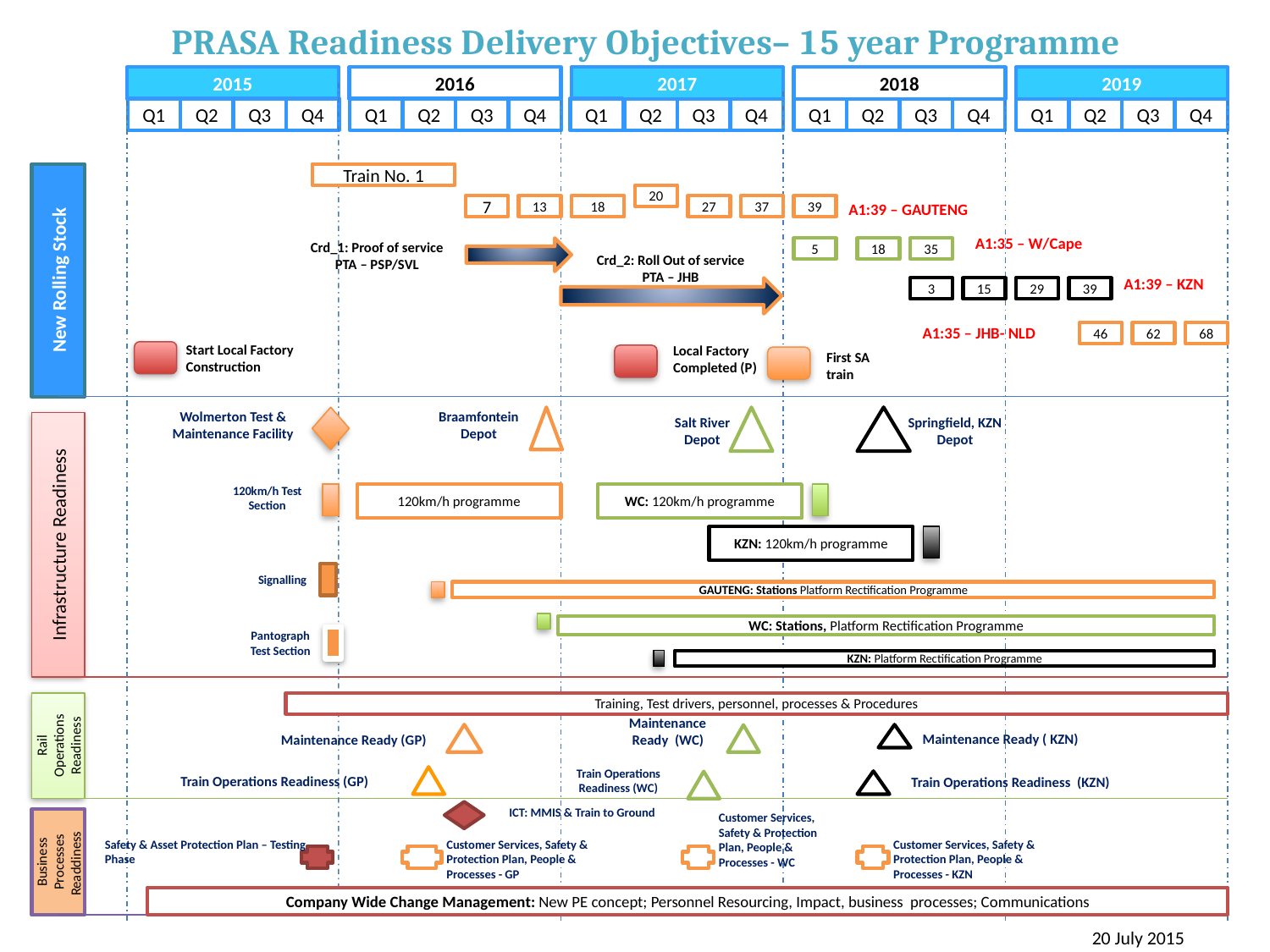

# PRASA Readiness Delivery Objectives– 15 year Programme
2015
2016
2017
2018
2019
Q1
Q2
Q3
Q4
Q1
Q2
Q3
Q4
Q1
Q2
Q3
Q4
Q1
Q2
Q3
Q4
Q1
Q2
Q3
Q4
New Rolling Stock
Train No. 1
20
A1:39 – GAUTENG
7
13
18
27
37
39
A1:35 – W/Cape
Crd_1: Proof of service
PTA – PSP/SVL

5
18
35
Crd_2: Roll Out of service
PTA – JHB
A1:39 – KZN

3
15
29
39
A1:35 – JHB- NLD
46
62
68
Start Local Factory Construction
Local Factory Completed (P)

First SA train

Wolmerton Test & Maintenance Facility
Braamfontein
Depot

Springfield, KZN
Depot
Salt River
Depot
Infrastructure Readiness
120km/h Test Section

120km/h programme
WC: 120km/h programme

KZN: 120km/h programme

Signalling

GAUTENG: Stations Platform Rectification Programme

WC: Stations, Platform Rectification Programme
Pantograph Test Section

KZN: Platform Rectification Programme

Rail Operations Readiness
Training, Test drivers, personnel, processes & Procedures
Maintenance
 Ready  (WC)
Maintenance Ready ( KZN)
Maintenance Ready (GP)

Train Operations Readiness (WC)
Train Operations Readiness (GP)

Train Operations Readiness  (KZN)

ICT: MMIS & Train to Ground

Customer Services, Safety & Protection Plan, People & Processes - WC
Business Processes Readdiness
Safety & Asset Protection Plan – Testing Phase
Customer Services, Safety & Protection Plan, People & Processes - GP
Customer Services, Safety & Protection Plan, People & Processes - KZN

Company Wide Change Management: New PE concept; Personnel Resourcing, Impact, business  processes; Communications
20 July 2015